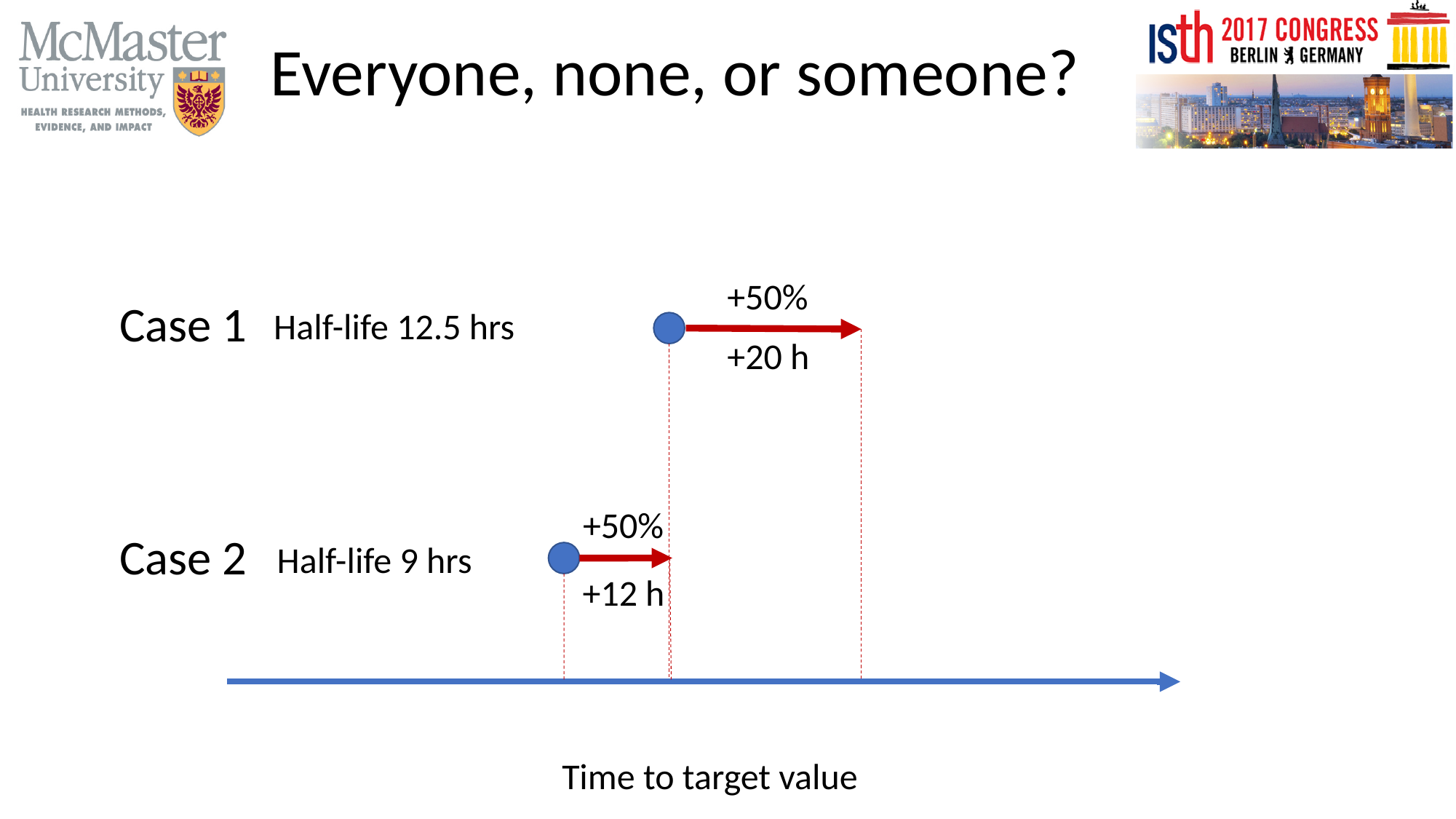

# Everyone, none, or someone?

Individual variability in the response to treatment
+50%
+20 h
Case 1

Case 2

Half-life 12.5 hrs

+50%
+12 h
Half-life 9 hrs

0	12	24	36	48	60	72	84	96
Time to target value